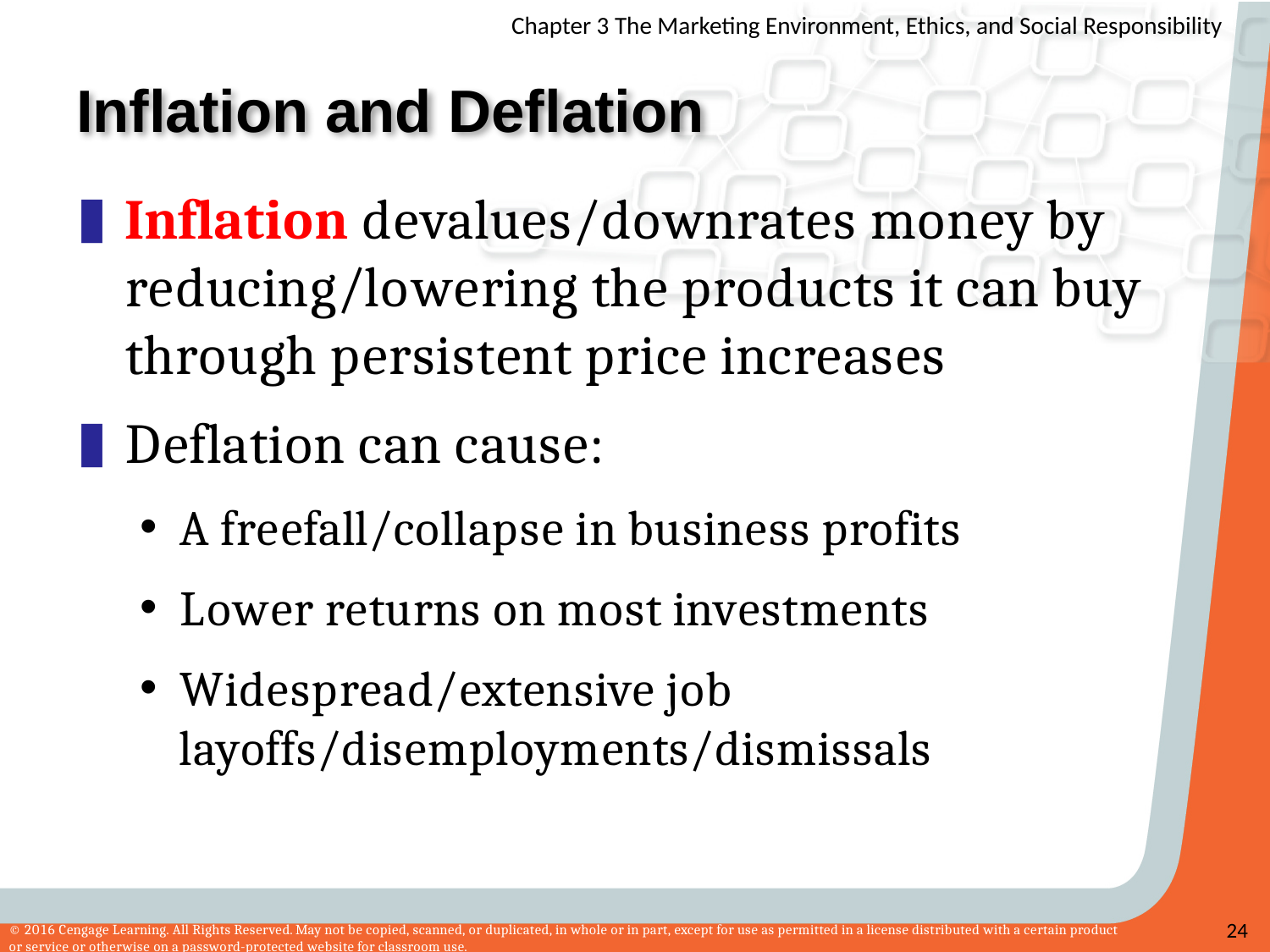

# Inflation and Deflation
Inflation devalues/downrates money by reducing/lowering the products it can buy through persistent price increases
Deflation can cause:
A freefall/collapse in business profits
Lower returns on most investments
Widespread/extensive job layoffs/disemployments/dismissals

24